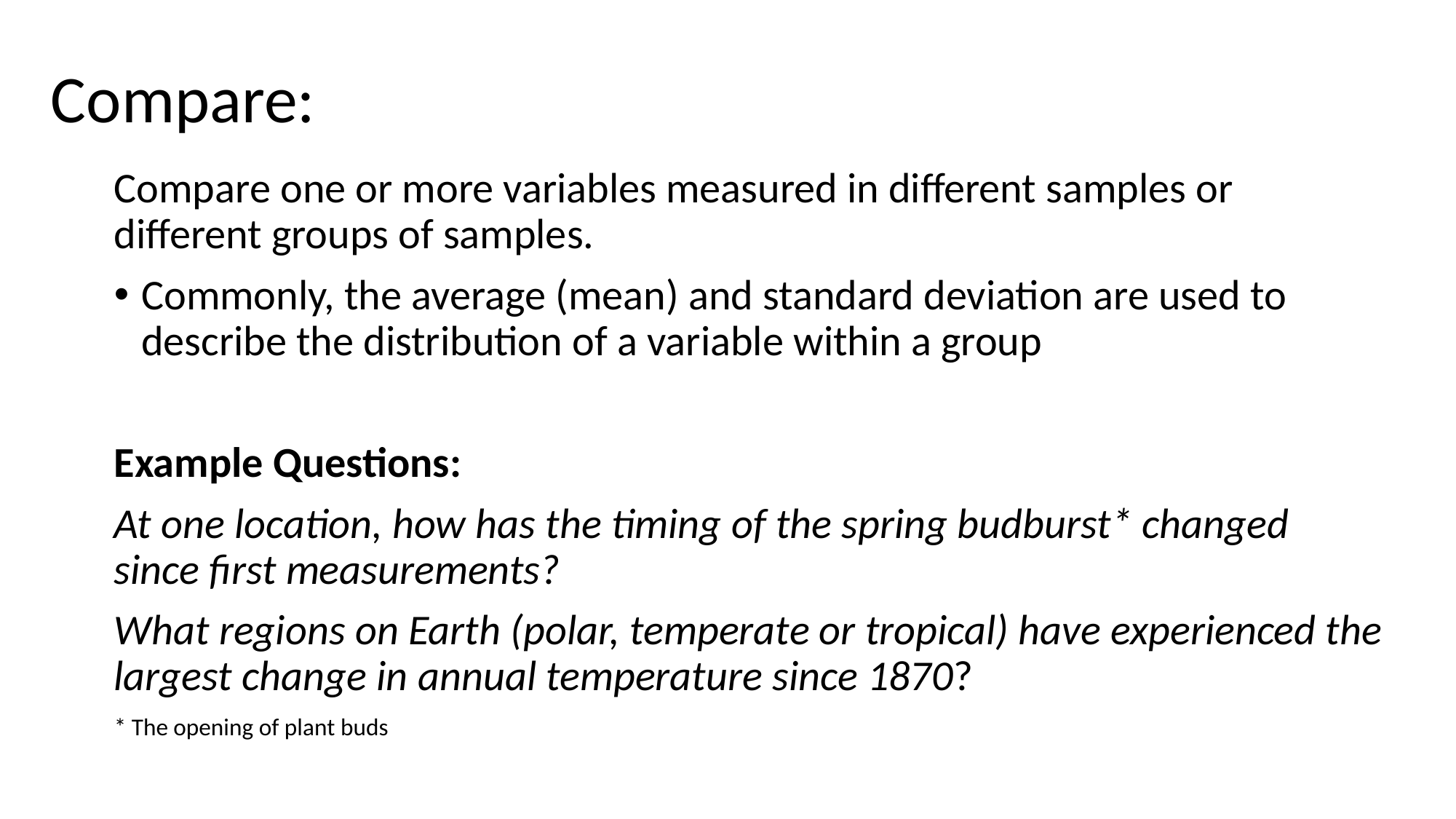

# Compare:
Compare one or more variables measured in different samples or different groups of samples.
Commonly, the average (mean) and standard deviation are used to describe the distribution of a variable within a group

Example Questions:
At one location, how has the timing of the spring budburst* changed since first measurements?
What regions on Earth (polar, temperate or tropical) have experienced the largest change in annual temperature since 1870?
* The opening of plant buds